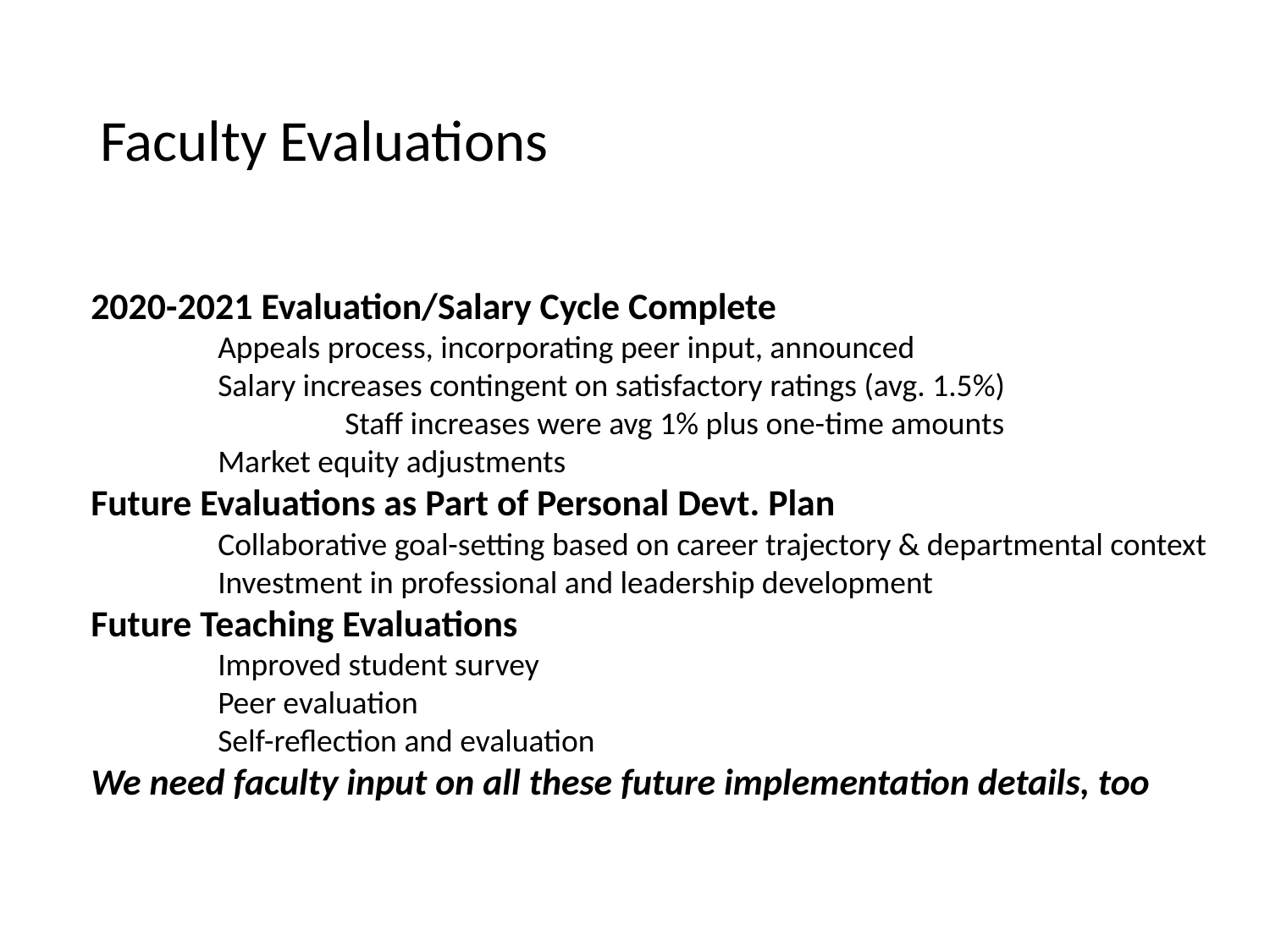

# Faculty Evaluations
2020-2021 Evaluation/Salary Cycle Complete
	Appeals process, incorporating peer input, announced
	Salary increases contingent on satisfactory ratings (avg. 1.5%)
		Staff increases were avg 1% plus one-time amounts
	Market equity adjustments
Future Evaluations as Part of Personal Devt. Plan
	Collaborative goal-setting based on career trajectory & departmental context
	Investment in professional and leadership development
Future Teaching Evaluations
	Improved student survey
	Peer evaluation
	Self-reflection and evaluation
We need faculty input on all these future implementation details, too